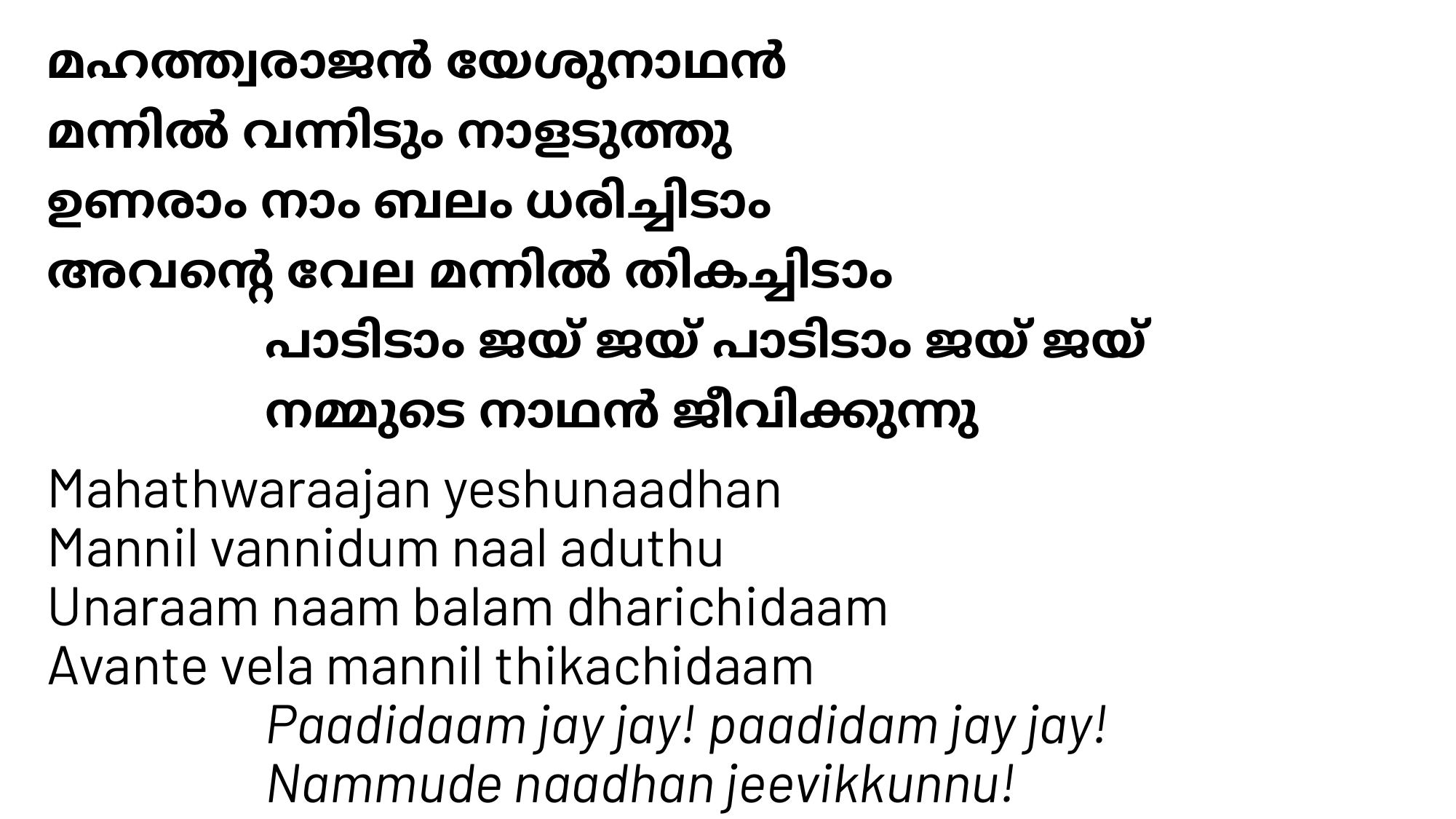

# മഹത്ത്വരാജന്‍ യേശുനാഥന്‍ മന്നില്‍ വന്നിടും നാളടുത്തു ഉണരാം നാം ബലം ധരിച്ചിടാം അവന്‍റെ വേല മന്നില്‍ തികച്ചിടാം പാടിടാം ജയ് ജയ് പാടിടാം ജയ് ജയ് നമ്മുടെ നാഥന്‍ ജീവിക്കുന്നു
Mahathwaraajan yeshunaadhan
Mannil vannidum naal aduthu
Unaraam naam balam dharichidaam
Avante vela mannil thikachidaam
		Paadidaam jay jay! paadidam jay jay!
		Nammude naadhan jeevikkunnu!